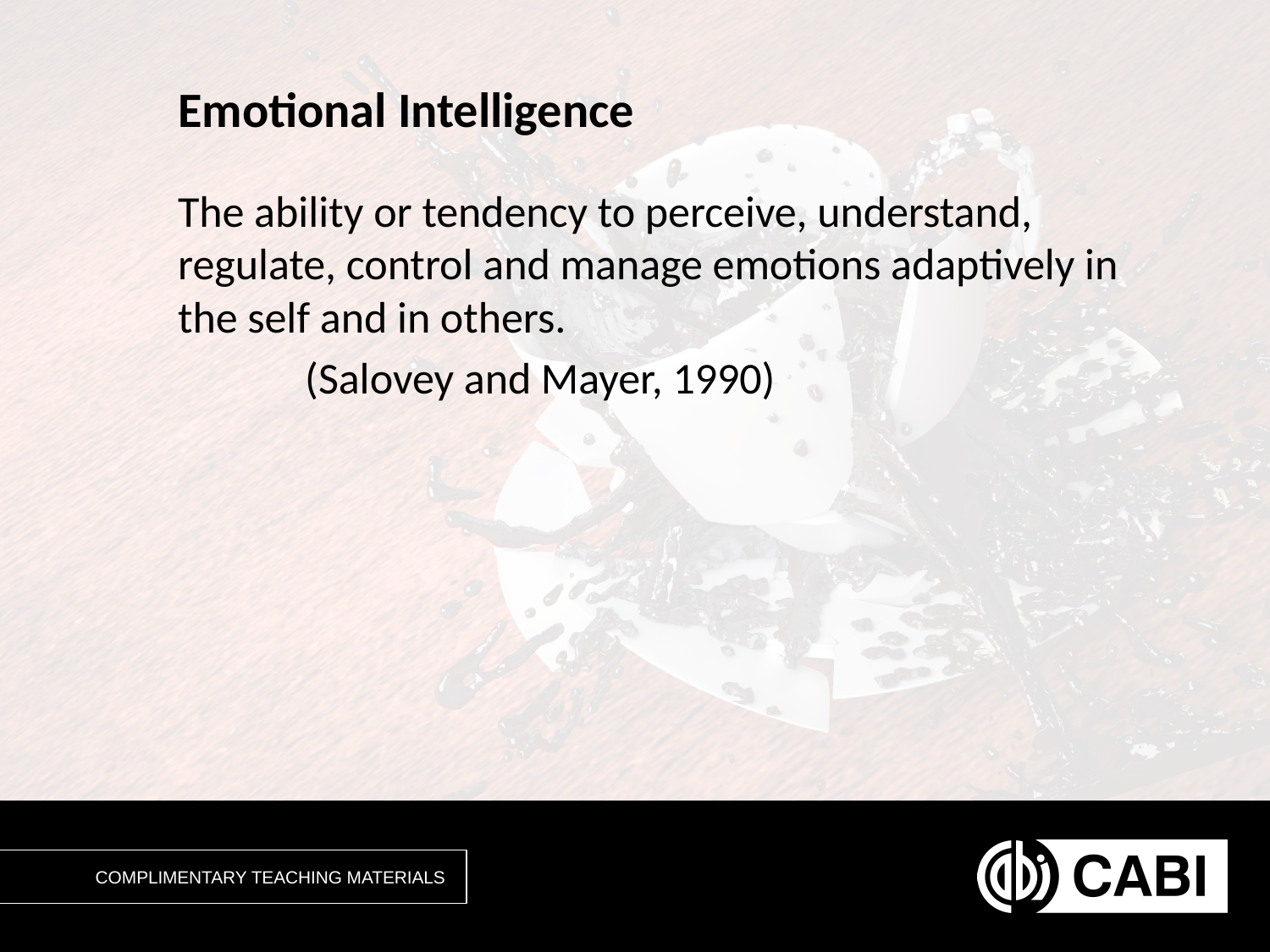

# Emotional Intelligence
The ability or tendency to perceive, understand, regulate, control and manage emotions adaptively in the self and in others.
	(Salovey and Mayer, 1990)